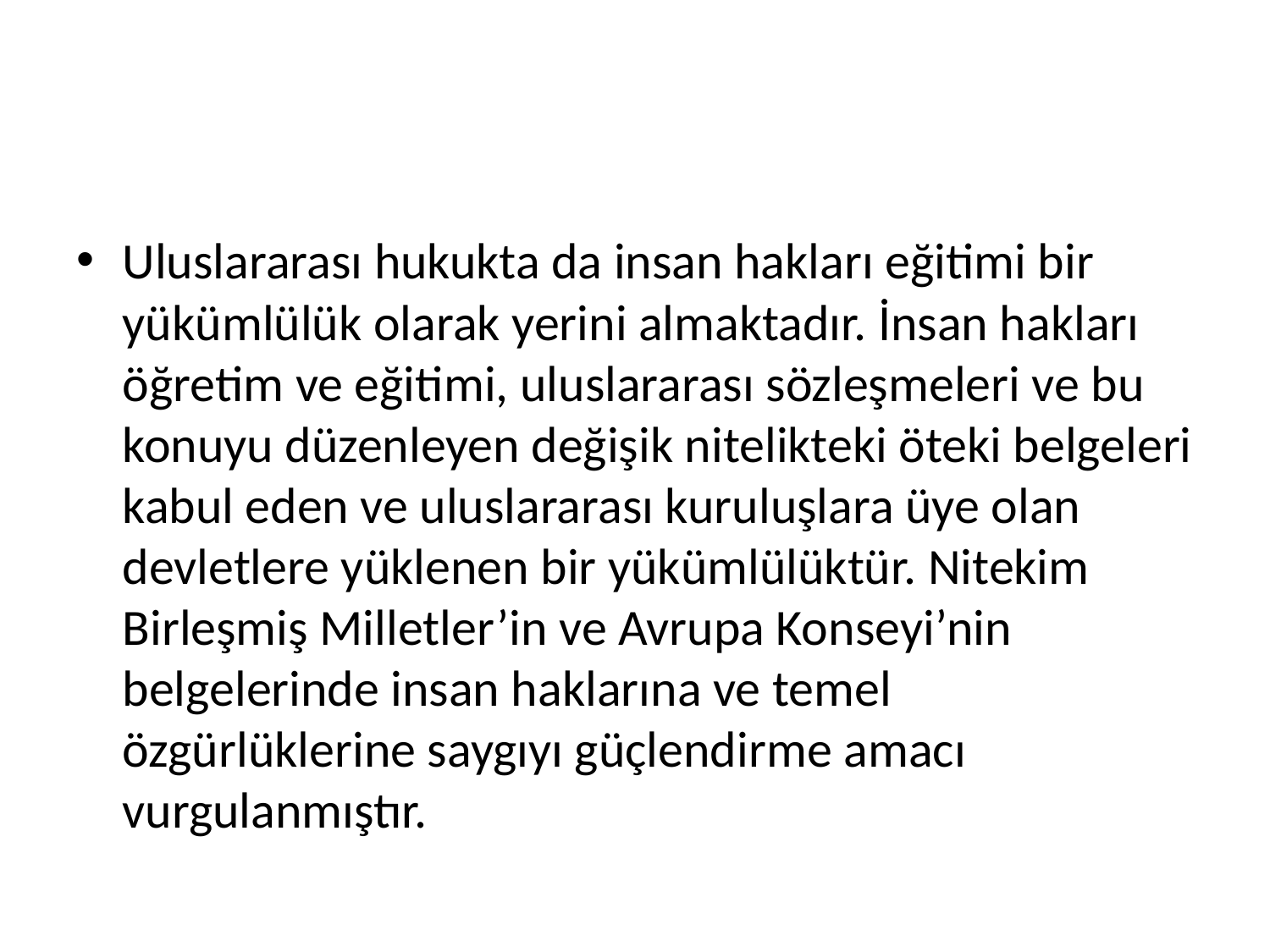

#
Uluslararası hukukta da insan hakları eğitimi bir yükümlülük olarak yerini almaktadır. İnsan hakları öğretim ve eğitimi, uluslararası sözleşmeleri ve bu konuyu düzenleyen değişik nitelikteki öteki belgeleri kabul eden ve uluslararası kuruluşlara üye olan devletlere yüklenen bir yükümlülüktür. Nitekim Birleşmiş Milletler’in ve Avrupa Konseyi’nin belgelerinde insan haklarına ve temel özgürlüklerine saygıyı güçlendirme amacı vurgulanmıştır.